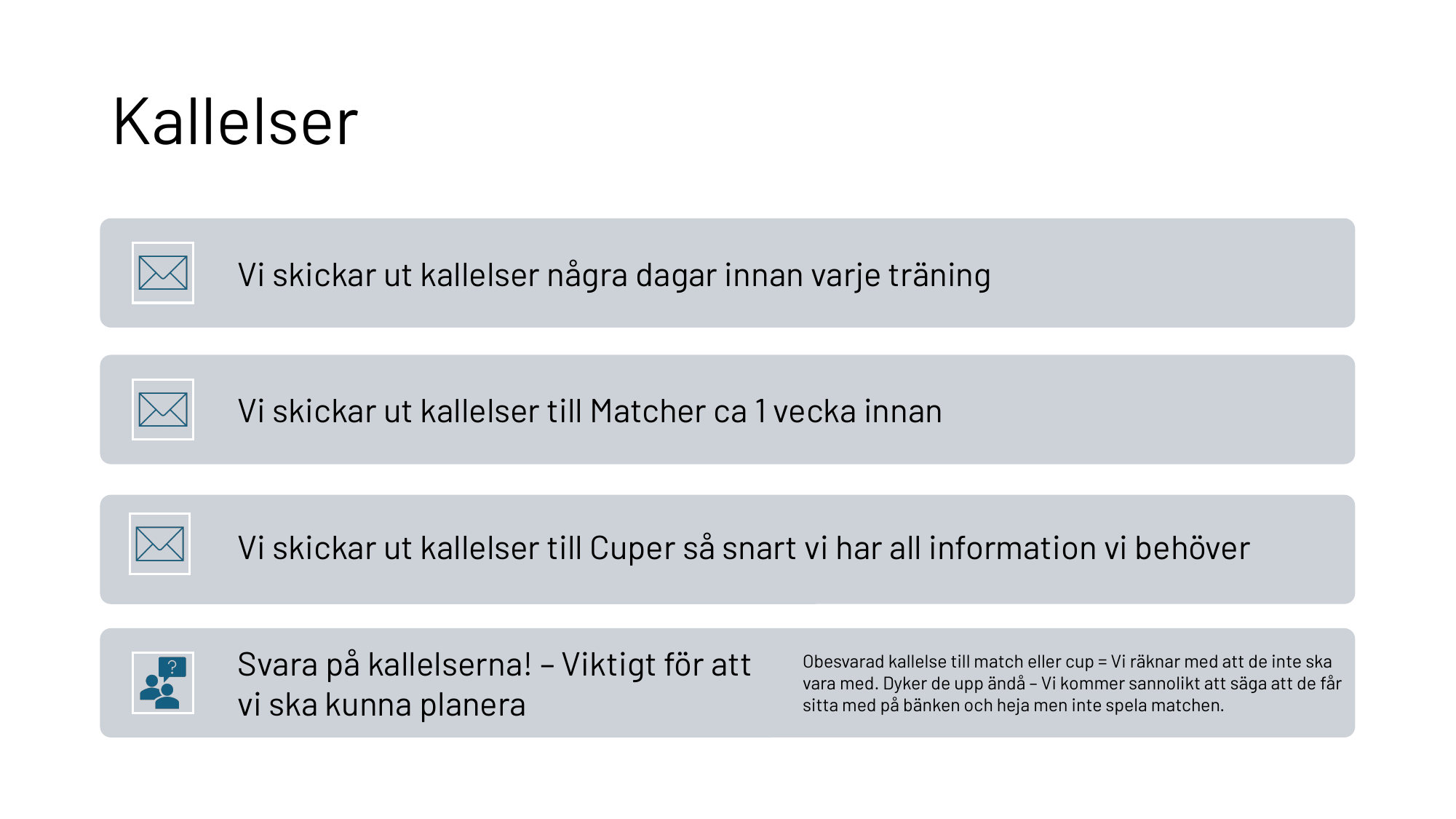

# Kallelser
Vi skickar ut kallelser några dagar innan varje träning
Vi skickar ut kallelser till Matcher ca 1 vecka innan
Vi skickar ut kallelser till Cuper så snart vi har all information vi behöver
Svara på kallelserna! – Viktigt för att vi ska kunna planera
Obesvarad kallelse till match eller cup = Vi räknar med att de inte ska vara med. Dyker de upp ändå – Vi kommer sannolikt att säga att de får sitta med på bänken och heja men inte spela matchen.